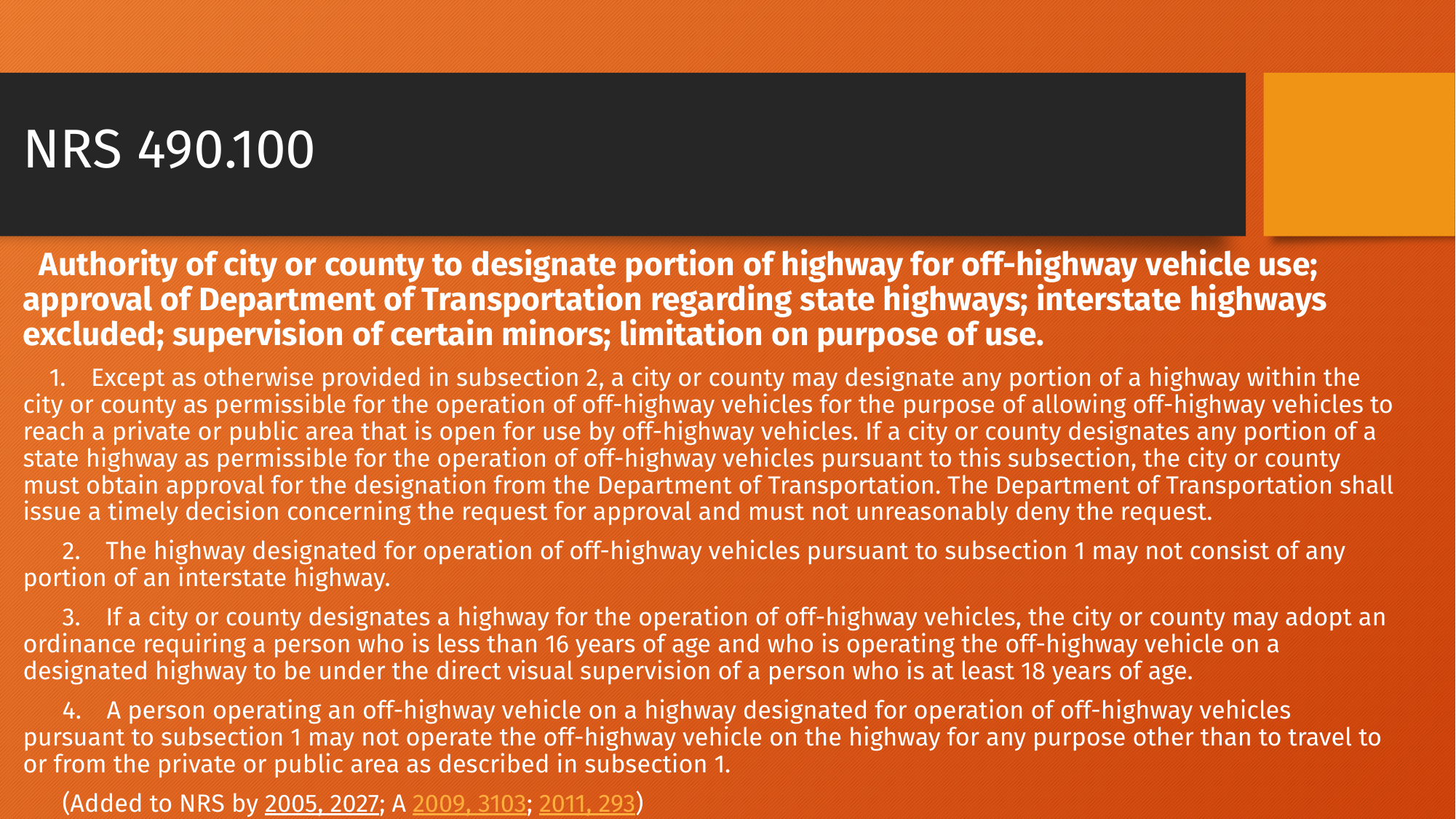

# NRS 490.100
 Authority of city or county to designate portion of highway for off-highway vehicle use; approval of Department of Transportation regarding state highways; interstate highways excluded; supervision of certain minors; limitation on purpose of use.
    1.  Except as otherwise provided in subsection 2, a city or county may designate any portion of a highway within the city or county as permissible for the operation of off-highway vehicles for the purpose of allowing off-highway vehicles to reach a private or public area that is open for use by off-highway vehicles. If a city or county designates any portion of a state highway as permissible for the operation of off-highway vehicles pursuant to this subsection, the city or county must obtain approval for the designation from the Department of Transportation. The Department of Transportation shall issue a timely decision concerning the request for approval and must not unreasonably deny the request.
      2.  The highway designated for operation of off-highway vehicles pursuant to subsection 1 may not consist of any portion of an interstate highway.
      3.  If a city or county designates a highway for the operation of off-highway vehicles, the city or county may adopt an ordinance requiring a person who is less than 16 years of age and who is operating the off-highway vehicle on a designated highway to be under the direct visual supervision of a person who is at least 18 years of age.
      4.  A person operating an off-highway vehicle on a highway designated for operation of off-highway vehicles pursuant to subsection 1 may not operate the off-highway vehicle on the highway for any purpose other than to travel to or from the private or public area as described in subsection 1.
      (Added to NRS by 2005, 2027; A 2009, 3103; 2011, 293)